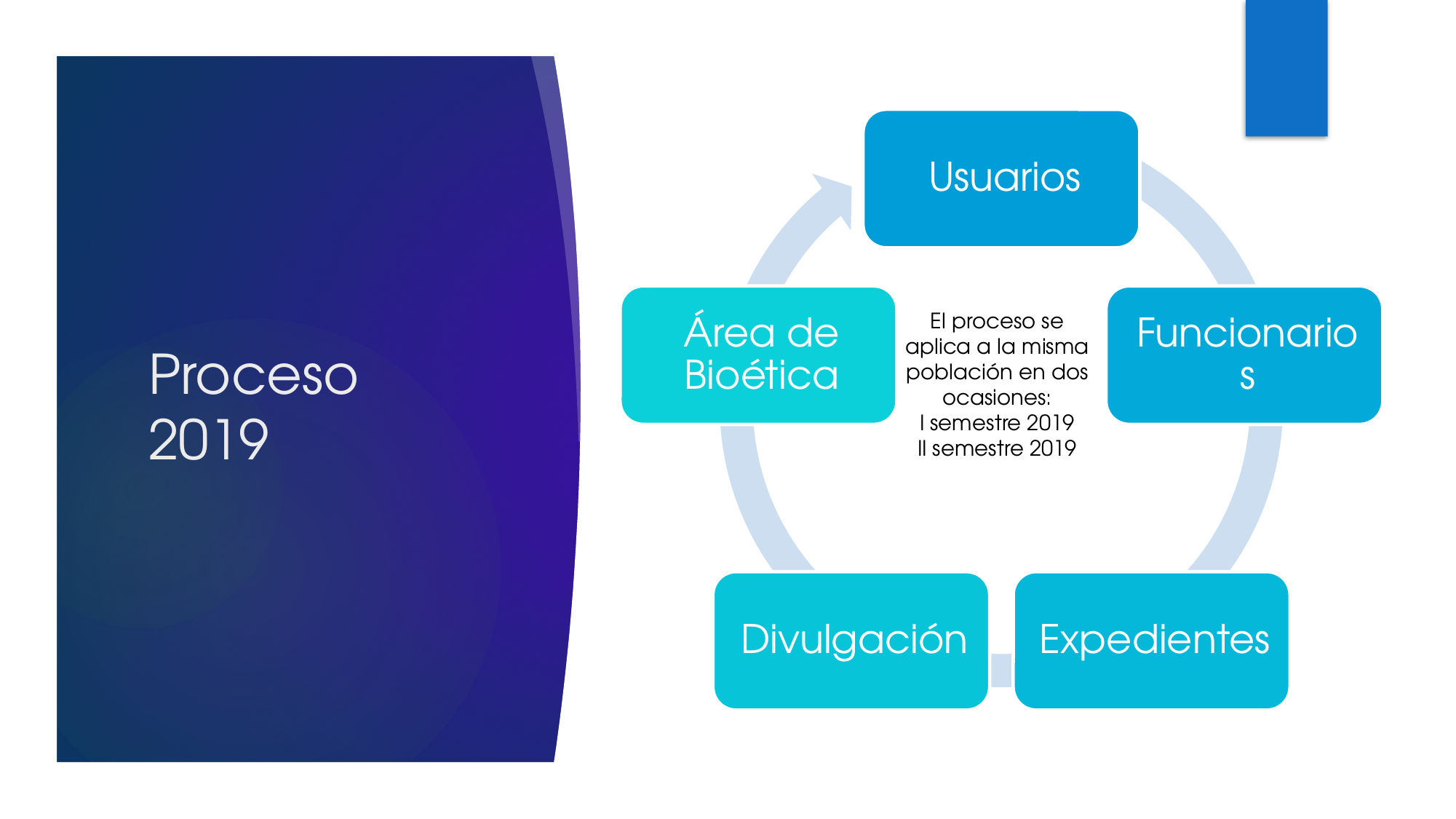

Usuarios
Funcionarios
Expedientes
Divulgación
Área de Bioética
# Proceso 2019
El proceso se aplica a la misma población en dos ocasiones:
 I semestre 2019
II semestre 2019